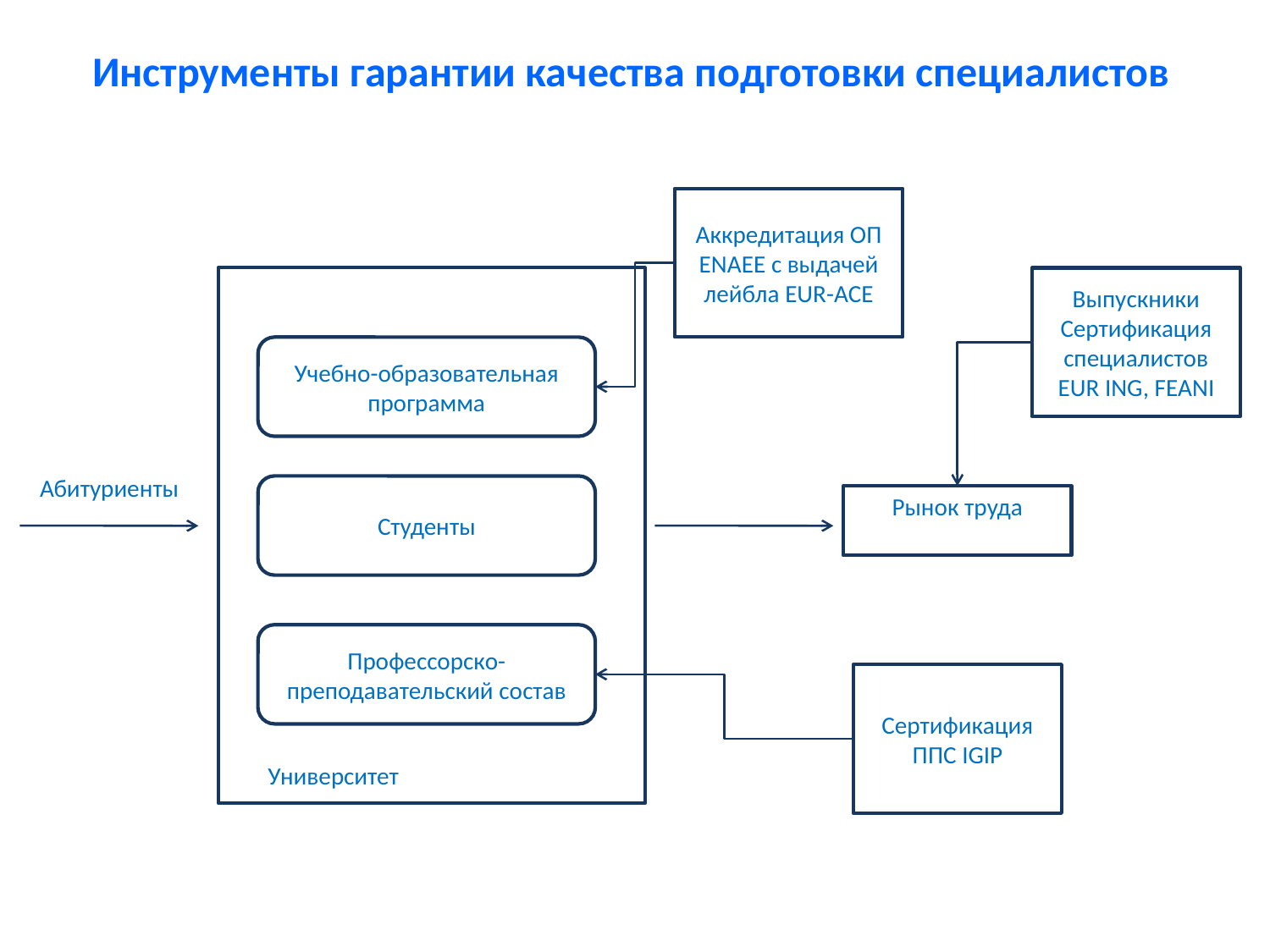

# Инструменты гарантии качества подготовки специалистов
Аккредитация ОП ENAEE с выдачей лейбла EUR-ACE

Учебно-образовательная программа
Студенты
Профессорско-преподавательский состав
Выпускники
Сертификация специалистов EUR ING, FEANI
Абитуриенты
Рынок труда

Сертификация ППС IGIP
Университет